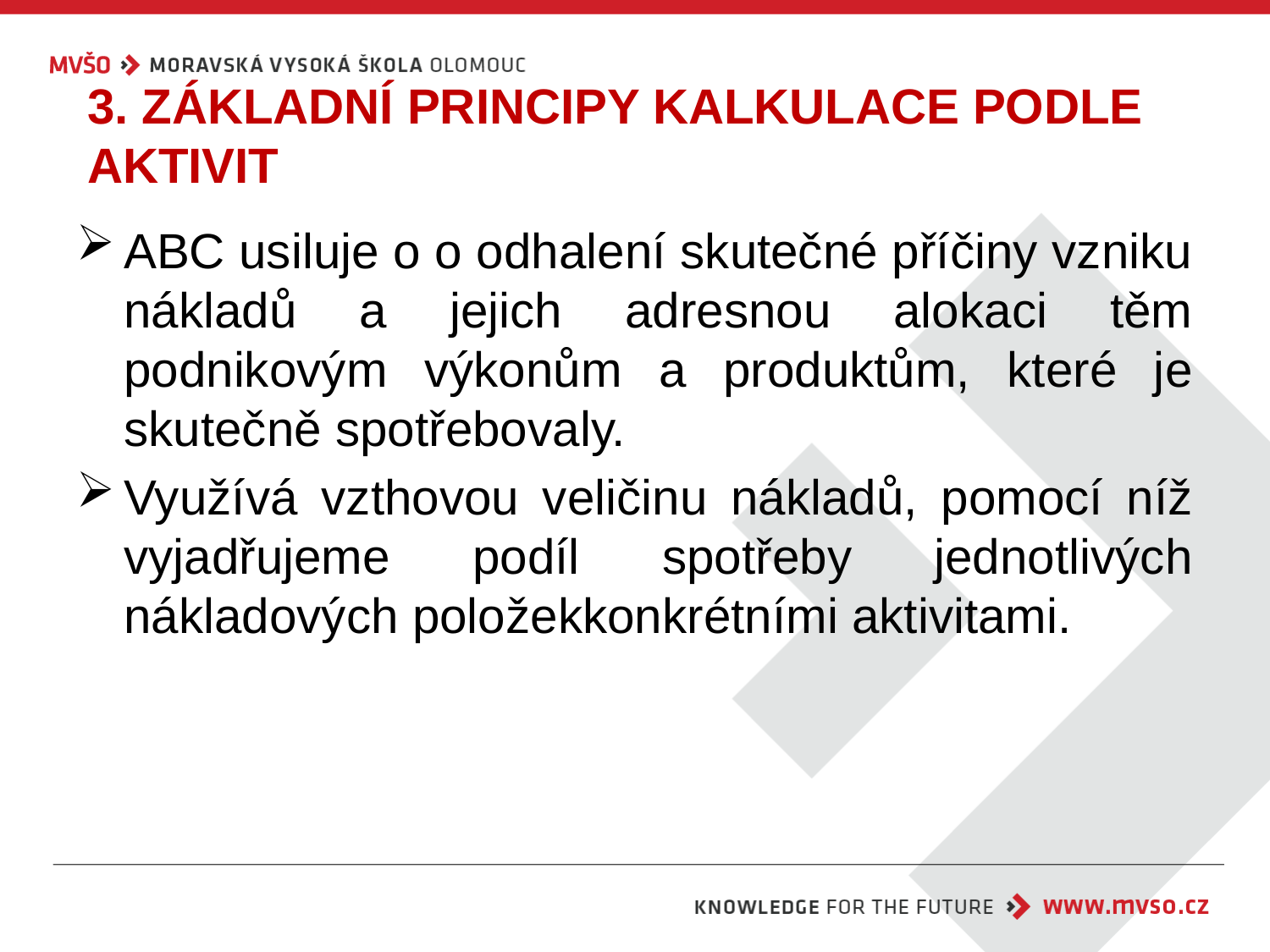

# 3. Základní principy kalkulace podle aktivit
ABC usiluje o o odhalení skutečné příčiny vzniku nákladů a jejich adresnou alokaci těm podnikovým výkonům a produktům, které je skutečně spotřebovaly.
Využívá vzthovou veličinu nákladů, pomocí níž vyjadřujeme podíl spotřeby jednotlivých nákladových položekkonkrétními aktivitami.